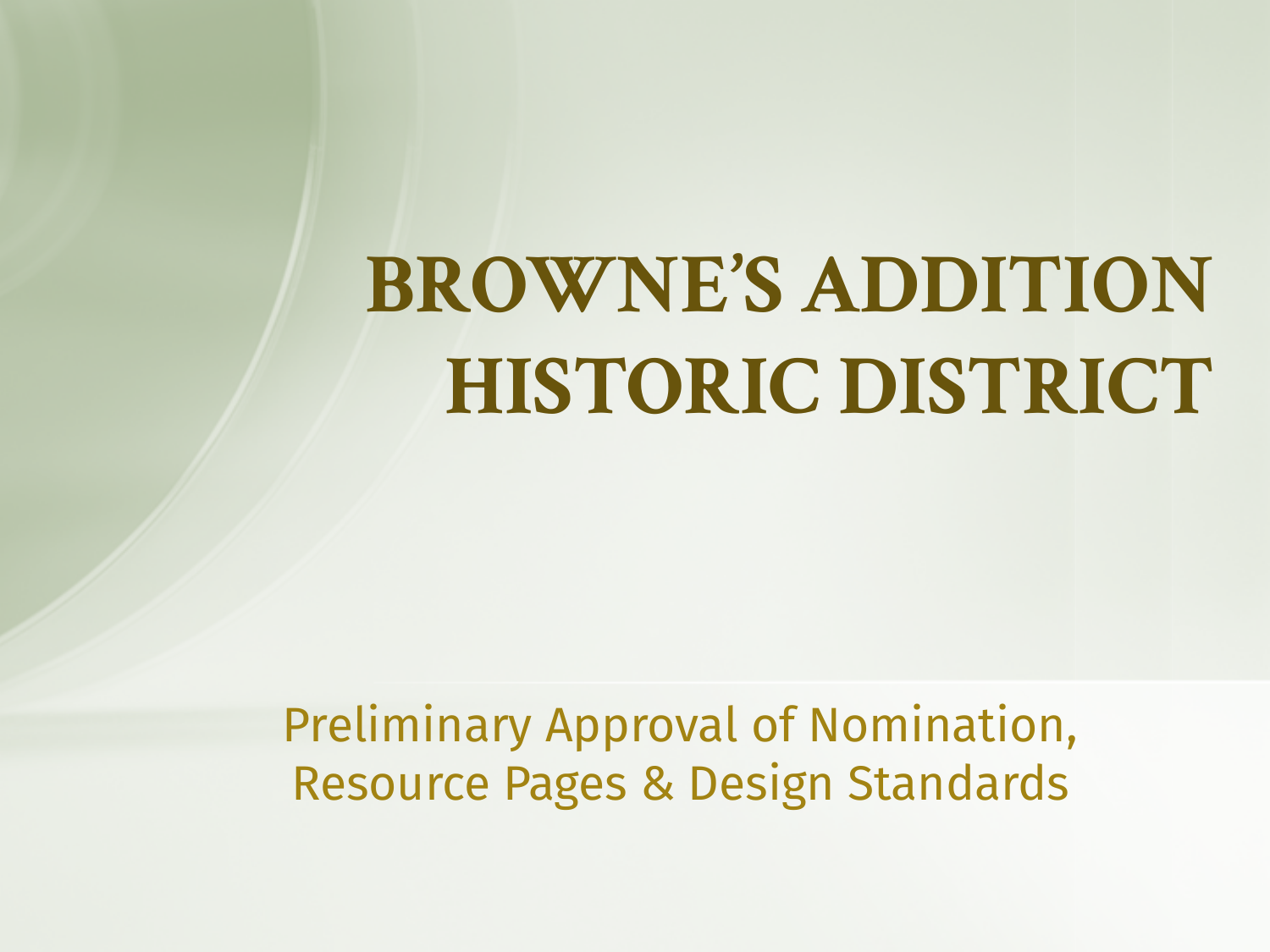

# BROWNE’S ADDITION HISTORIC DISTRICT
Preliminary Approval of Nomination, Resource Pages & Design Standards